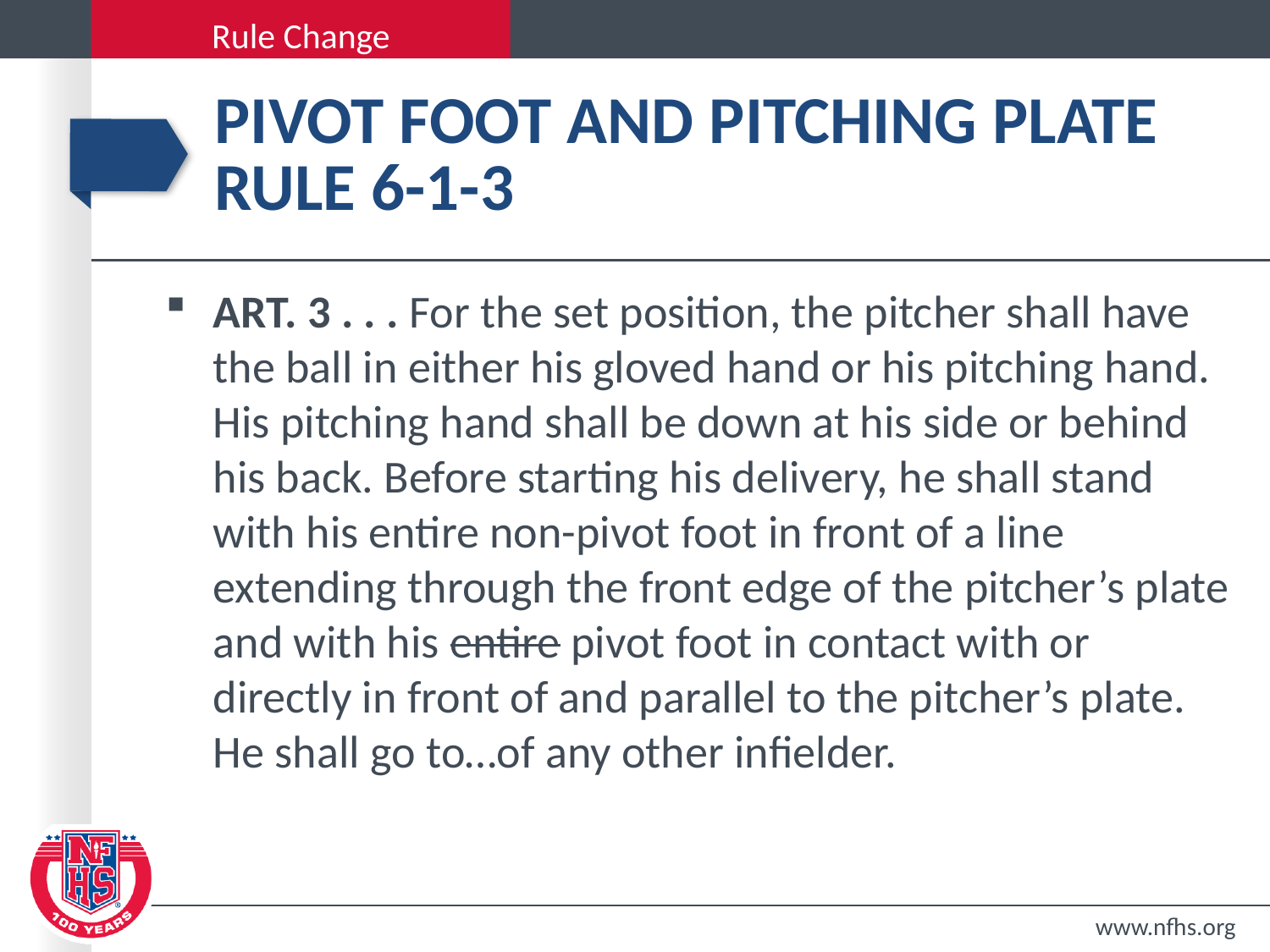

# Pivot foot and Pitching plate Rule 6-1-3
ART. 3 . . . For the set position, the pitcher shall have the ball in either his gloved hand or his pitching hand. His pitching hand shall be down at his side or behind his back. Before starting his delivery, he shall stand with his entire non-pivot foot in front of a line extending through the front edge of the pitcher’s plate and with his entire pivot foot in contact with or directly in front of and parallel to the pitcher’s plate. He shall go to…of any other infielder.

www.nfhs.org